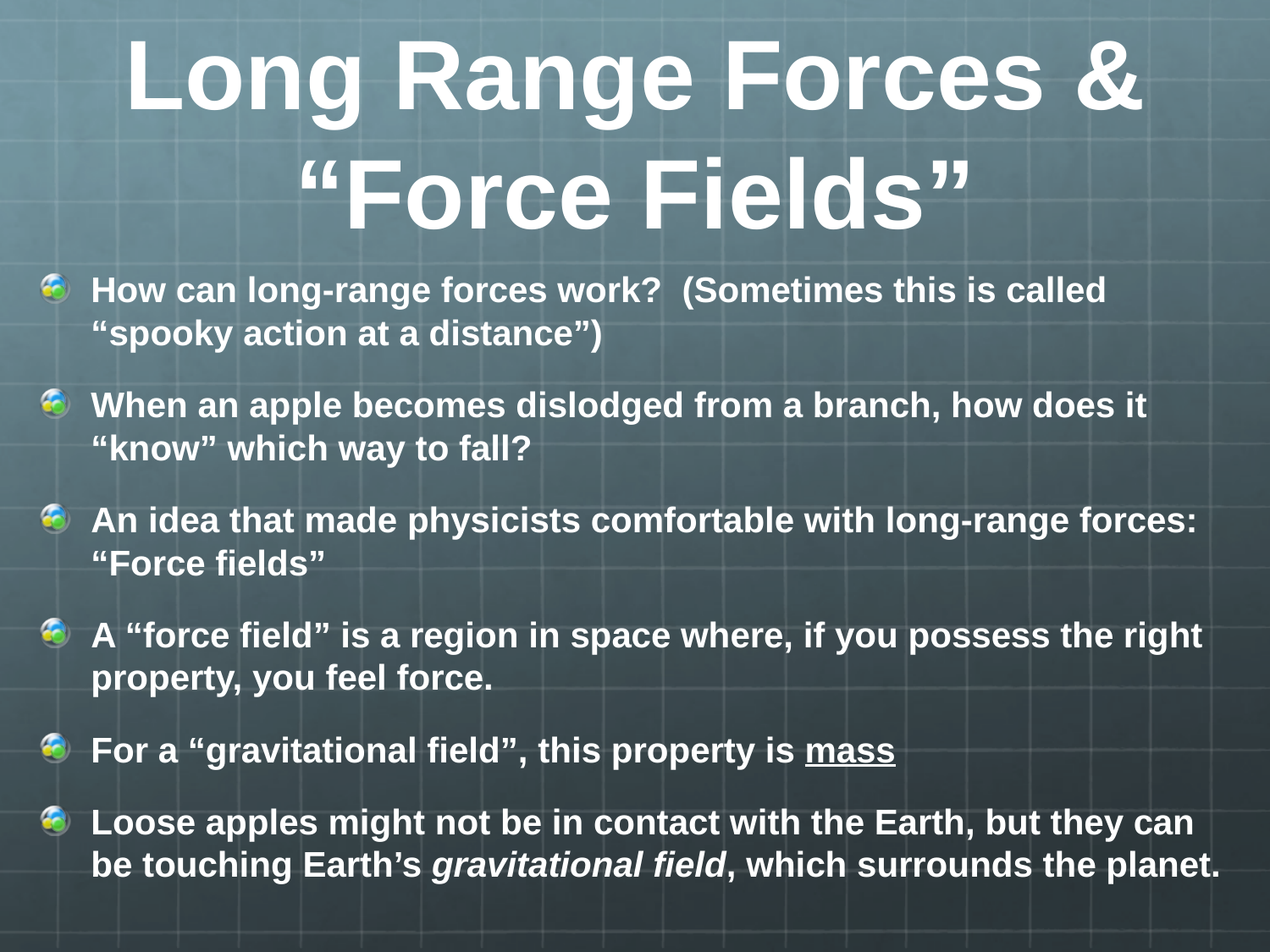

# Long Range Forces & “Force Fields”
How can long-range forces work?  (Sometimes this is called “spooky action at a distance”)
When an apple becomes dislodged from a branch, how does it “know” which way to fall?
An idea that made physicists comfortable with long-range forces: “Force fields”
A “force field” is a region in space where, if you possess the right property, you feel force.
For a “gravitational field”, this property is mass
Loose apples might not be in contact with the Earth, but they can be touching Earth’s gravitational field, which surrounds the planet.